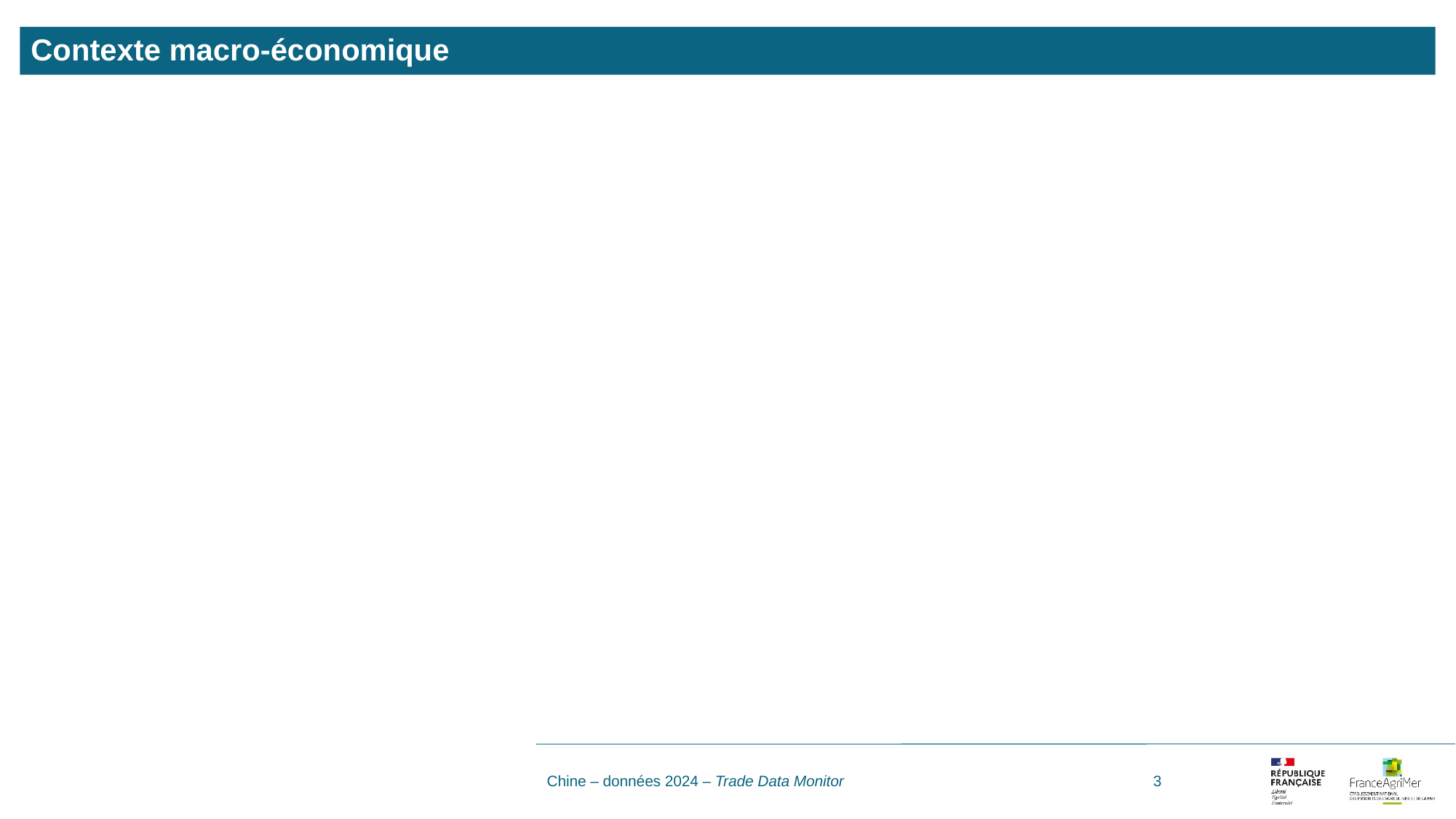

Contexte macro-économique

Chine – données 2024 – Trade Data Monitor
3